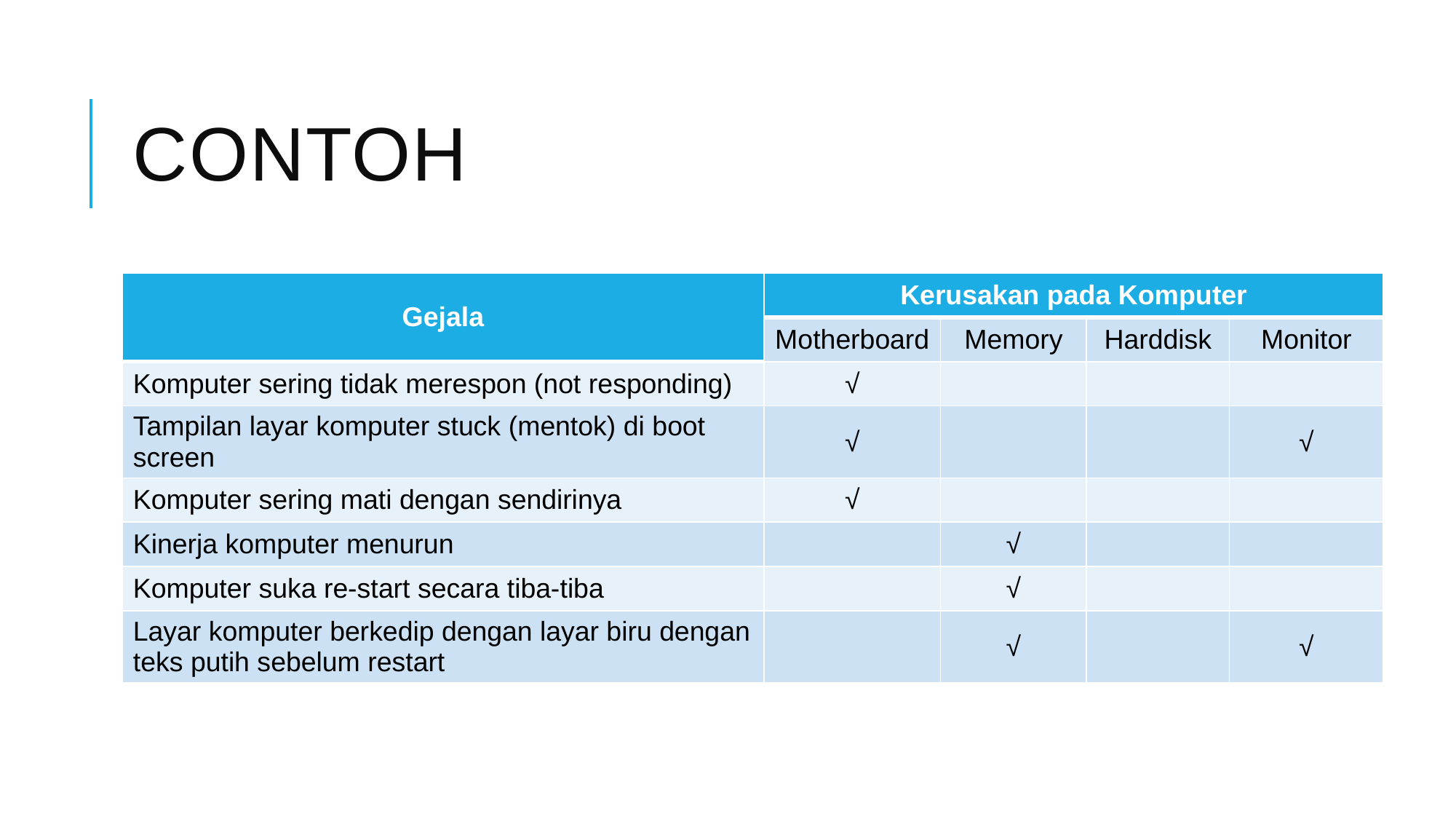

# contoh
| Gejala | Kerusakan pada Komputer |  |  |  |
| --- | --- | --- | --- | --- |
|  | Motherboard | Memory | Harddisk | Monitor |
| Komputer sering tidak merespon (not responding) | √ |  |  |  |
| Tampilan layar komputer stuck (mentok) di boot screen | √ |  |  | √ |
| Komputer sering mati dengan sendirinya | √ |  |  |  |
| Kinerja komputer menurun |  | √ |  |  |
| Komputer suka re-start secara tiba-tiba |  | √ |  |  |
| Layar komputer berkedip dengan layar biru dengan teks putih sebelum restart |  | √ |  | √ |